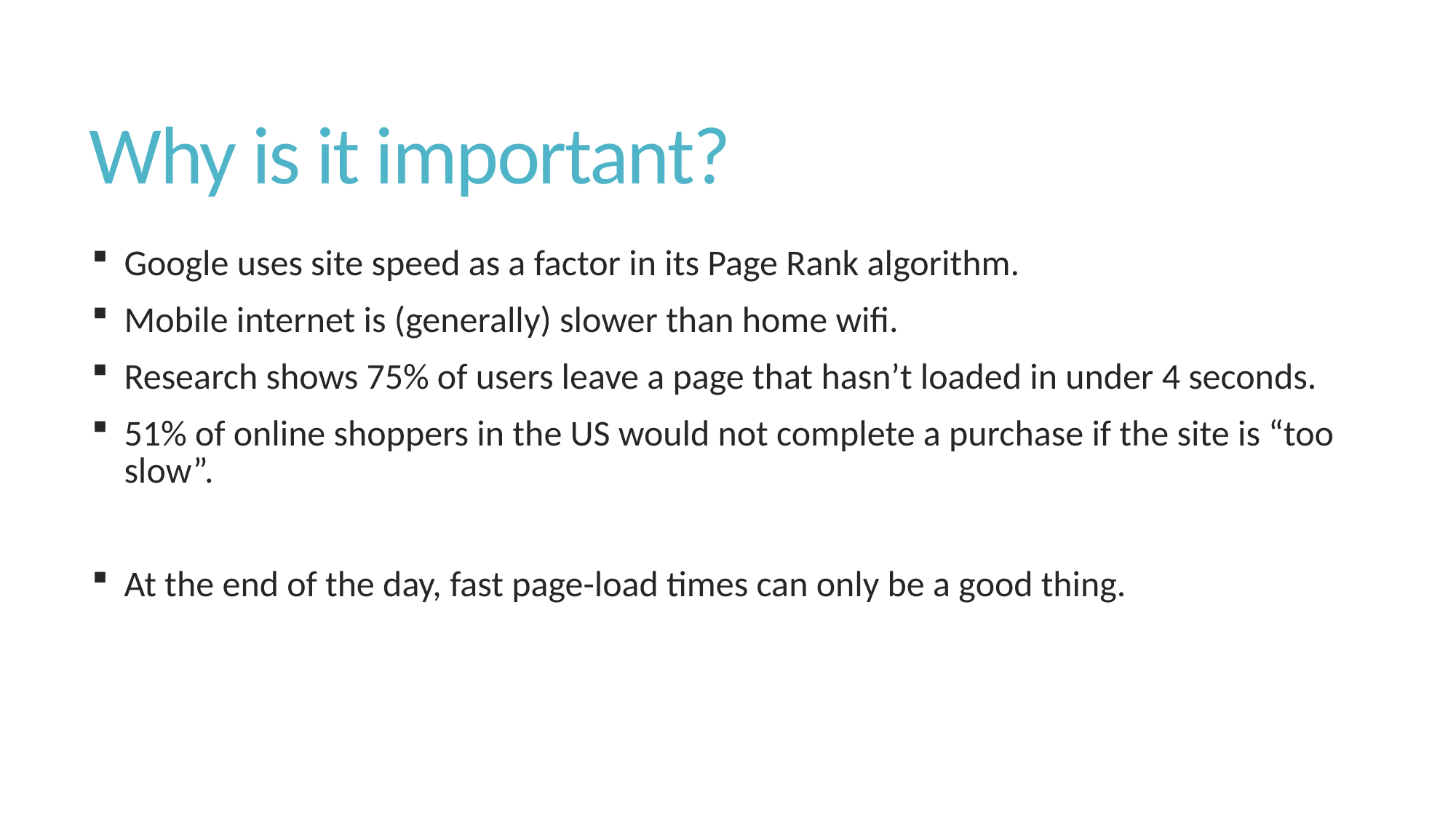

# Why is it important?
Google uses site speed as a factor in its Page Rank algorithm.
Mobile internet is (generally) slower than home wifi.
Research shows 75% of users leave a page that hasn’t loaded in under 4 seconds.
51% of online shoppers in the US would not complete a purchase if the site is “too slow”.

At the end of the day, fast page-load times can only be a good thing.